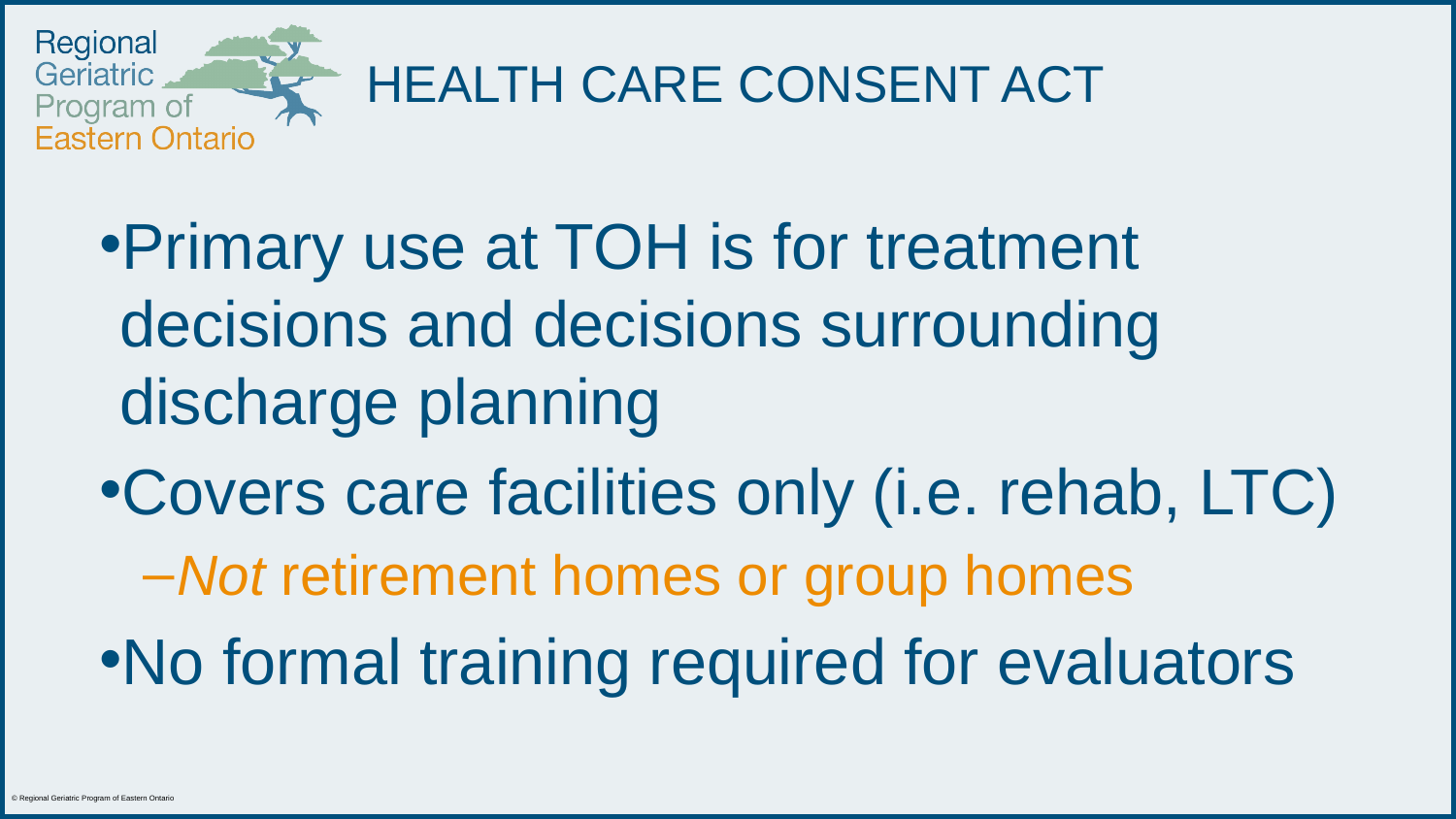

# HEALTH CARE CONSENT ACT
Primary use at TOH is for treatment decisions and decisions surrounding discharge planning
Covers care facilities only (i.e. rehab, LTC)
Not retirement homes or group homes
No formal training required for evaluators